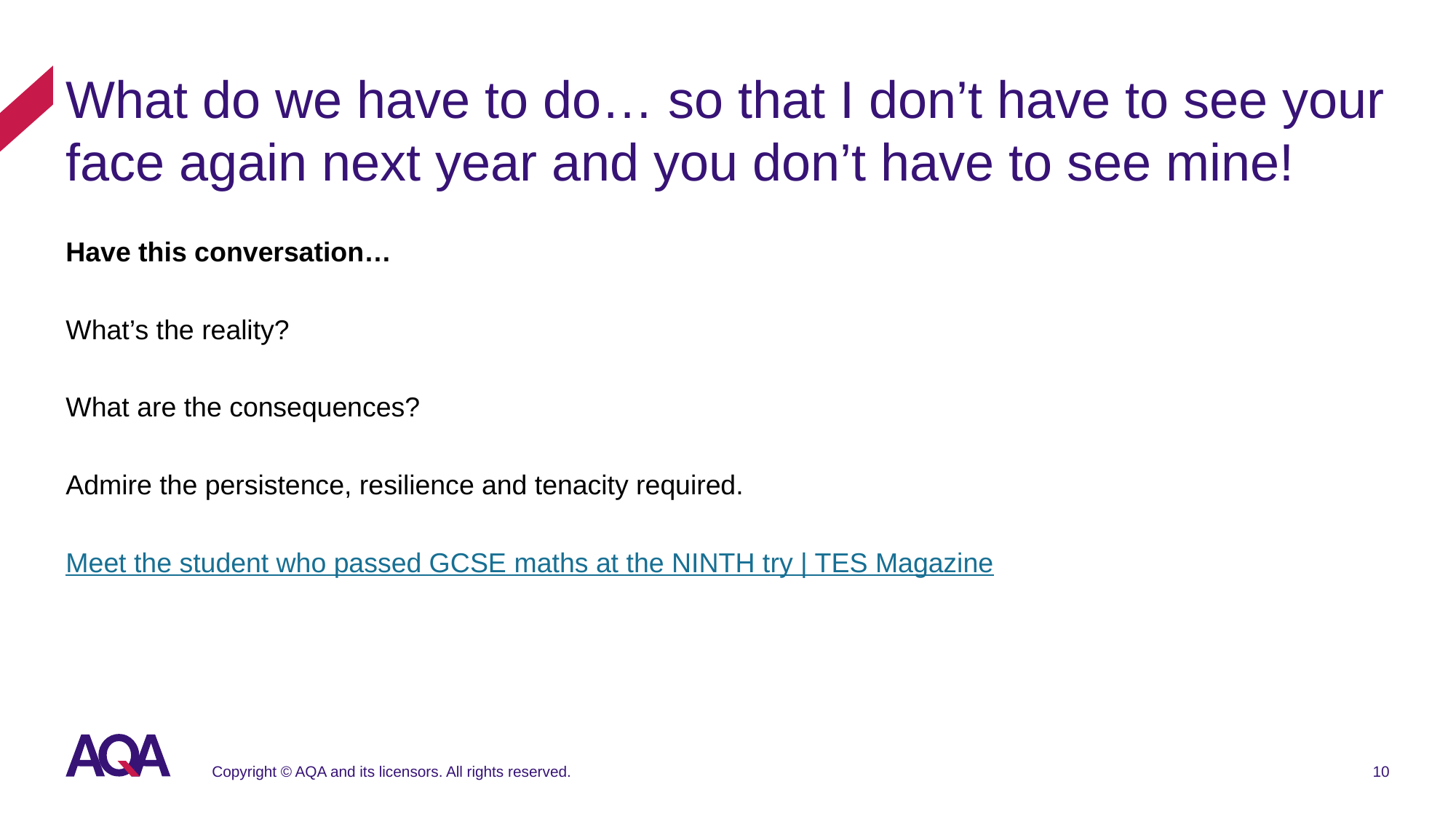

# What do we have to do… so that I don’t have to see your face again next year and you don’t have to see mine!
Have this conversation…

What’s the reality?

What are the consequences?

Admire the persistence, resilience and tenacity required.

Meet the student who passed GCSE maths at the NINTH try | TES Magazine

Copyright © AQA and its licensors. All rights reserved.
10